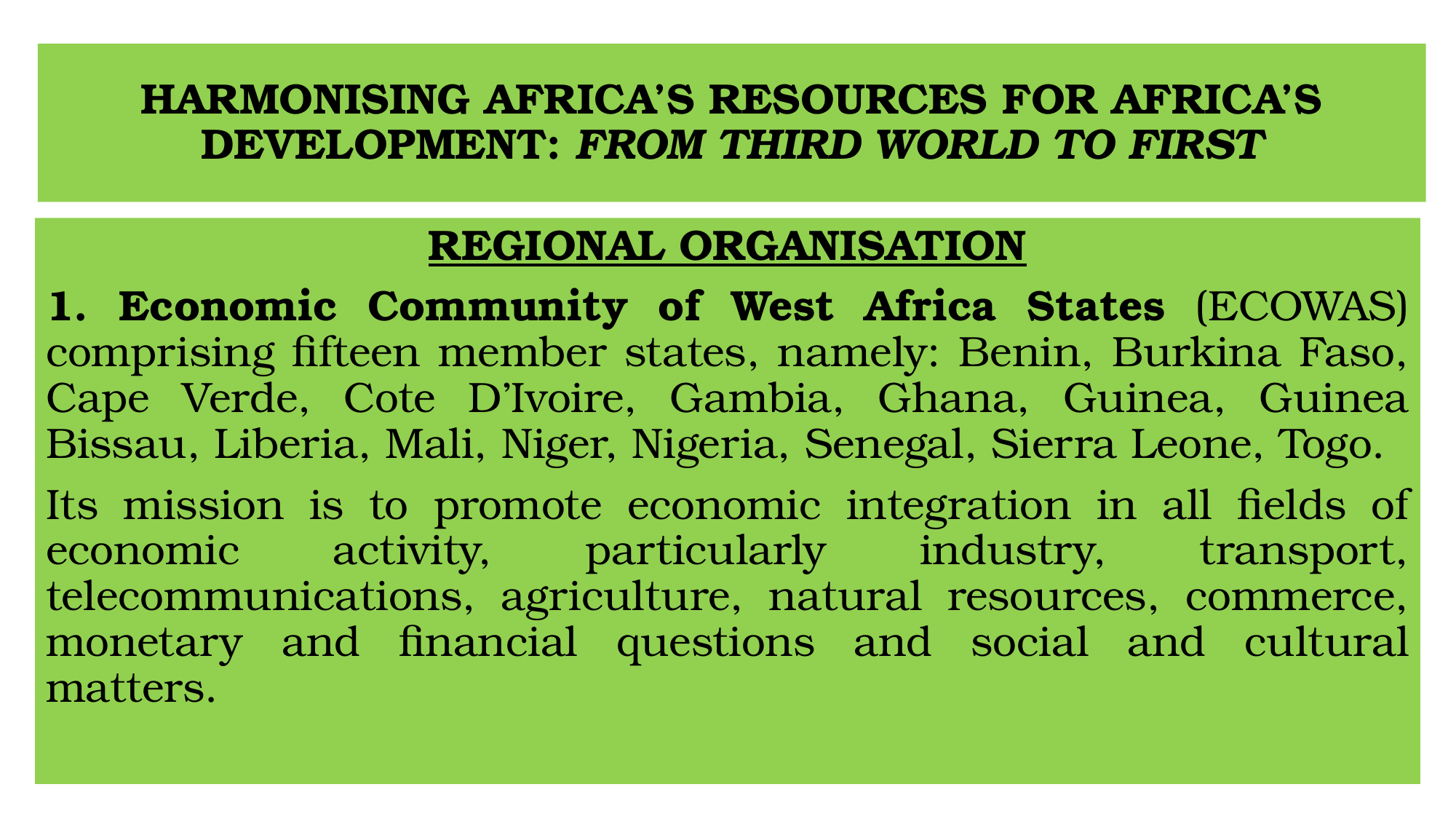

# HARMONISING AFRICA’S RESOURCES FOR AFRICA’S DEVELOPMENT: FROM THIRD WORLD TO FIRST
REGIONAL ORGANISATION
1. Economic Community of West Africa States (ECOWAS) comprising fifteen member states, namely: Benin, Burkina Faso, Cape Verde, Cote D’Ivoire, Gambia, Ghana, Guinea, Guinea Bissau, Liberia, Mali, Niger, Nigeria, Senegal, Sierra Leone, Togo.
Its mission is to promote economic integration in all fields of economic activity, particularly industry, transport, telecommunications, agriculture, natural resources, commerce, monetary and financial questions and social and cultural matters.